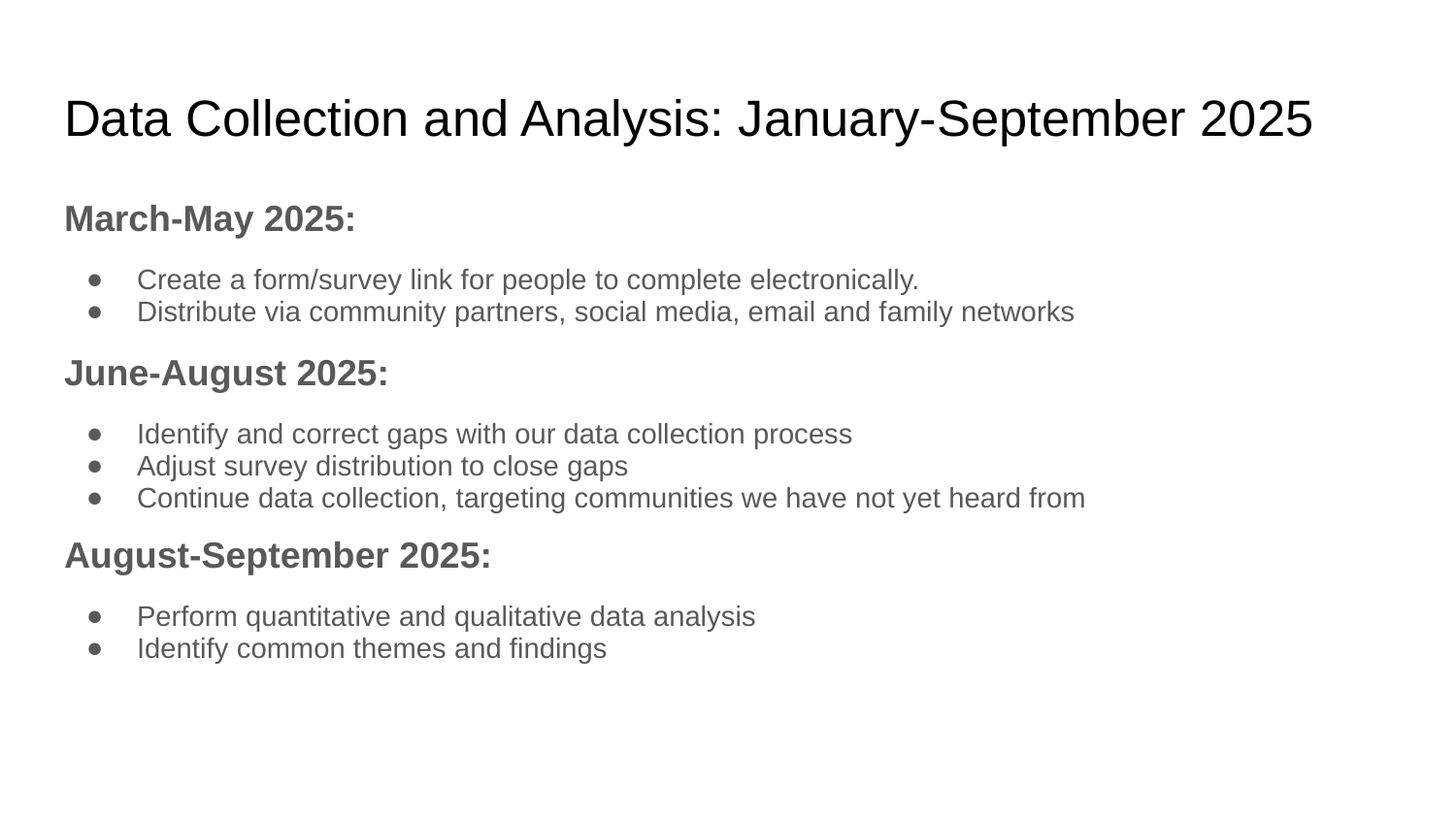

# Data Collection and Analysis: January-September 2025
March-May 2025:
Create a form/survey link for people to complete electronically.
Distribute via community partners, social media, email and family networks
June-August 2025:
Identify and correct gaps with our data collection process
Adjust survey distribution to close gaps
Continue data collection, targeting communities we have not yet heard from
August-September 2025:
Perform quantitative and qualitative data analysis
Identify common themes and findings